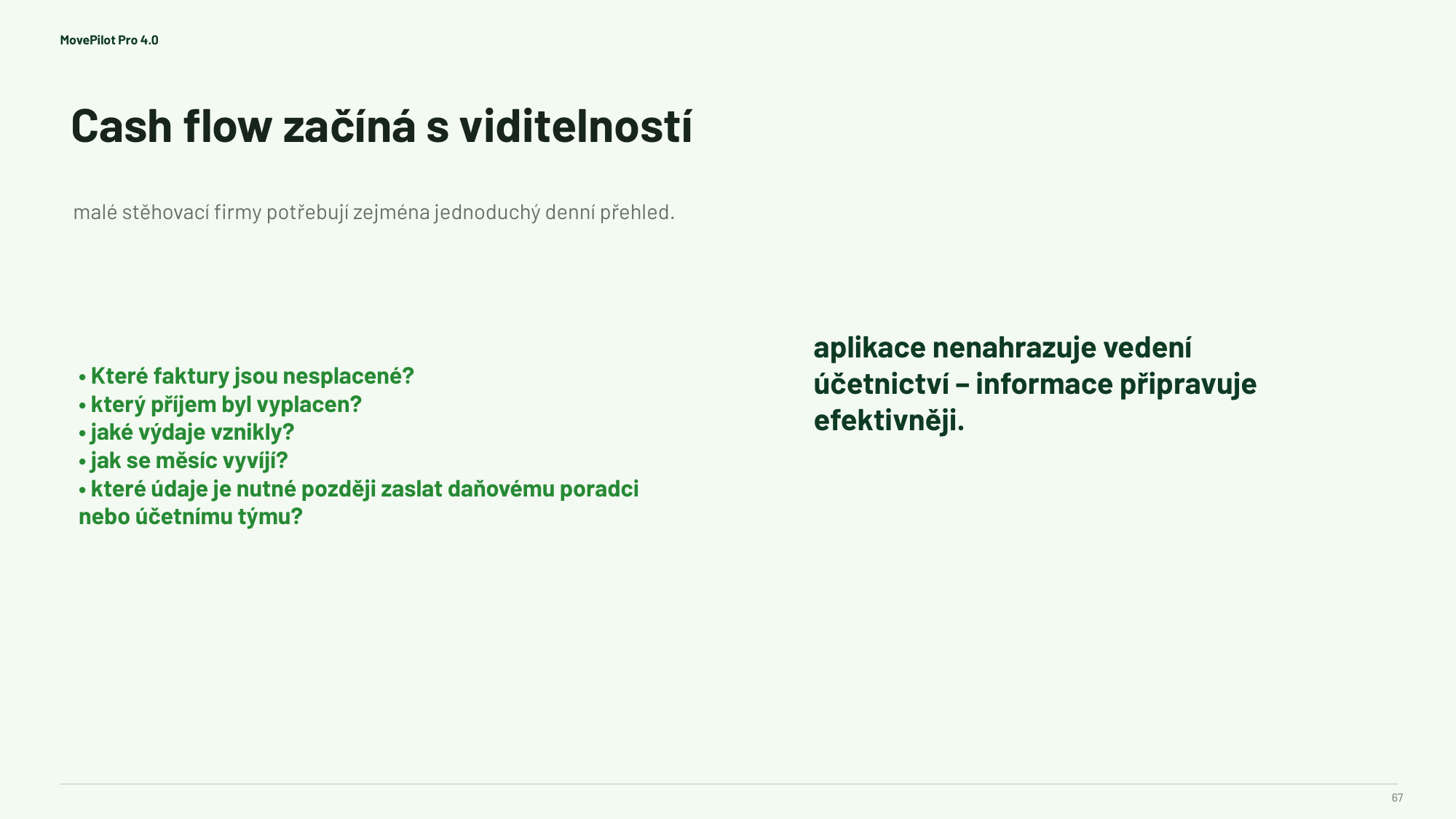

MovePilot Pro 4.0
Cash flow začíná s viditelností
aplikace nenahrazuje vedení účetnictví – informace připravuje efektivněji.
malé stěhovací firmy potřebují zejména jednoduchý denní přehled.
• Které faktury jsou nesplacené?
• který příjem byl vyplacen?
• jaké výdaje vznikly?
• jak se měsíc vyvíjí?
• které údaje je nutné později zaslat daňovému poradci nebo účetnímu týmu?

67